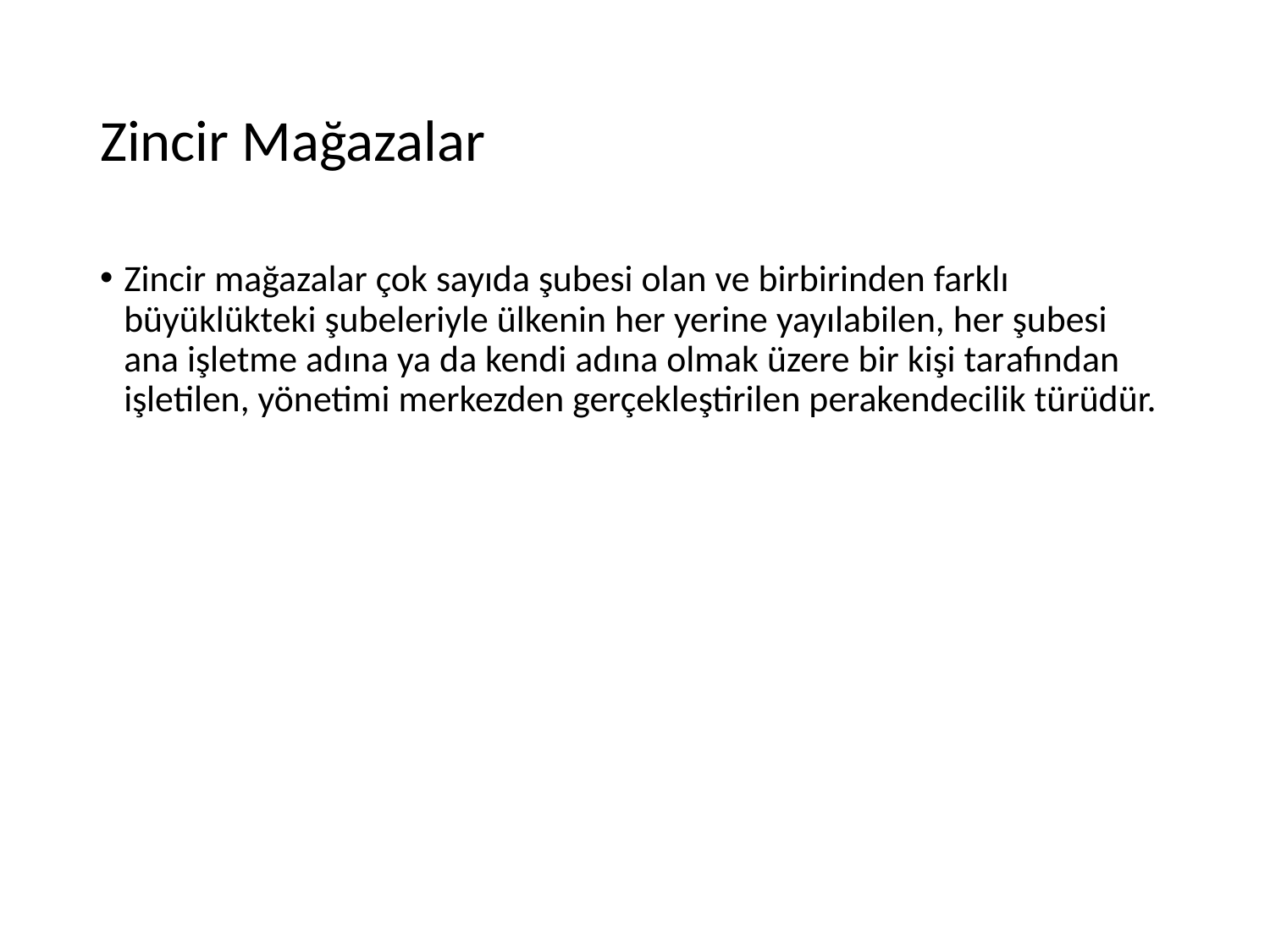

# Zincir Mağazalar
Zincir mağazalar çok sayıda şubesi olan ve birbirinden farklı büyüklükteki şubeleriyle ülkenin her yerine yayılabilen, her şubesi ana işletme adına ya da kendi adına olmak üzere bir kişi tarafından işletilen, yönetimi merkezden gerçekleştirilen perakendecilik türüdür.